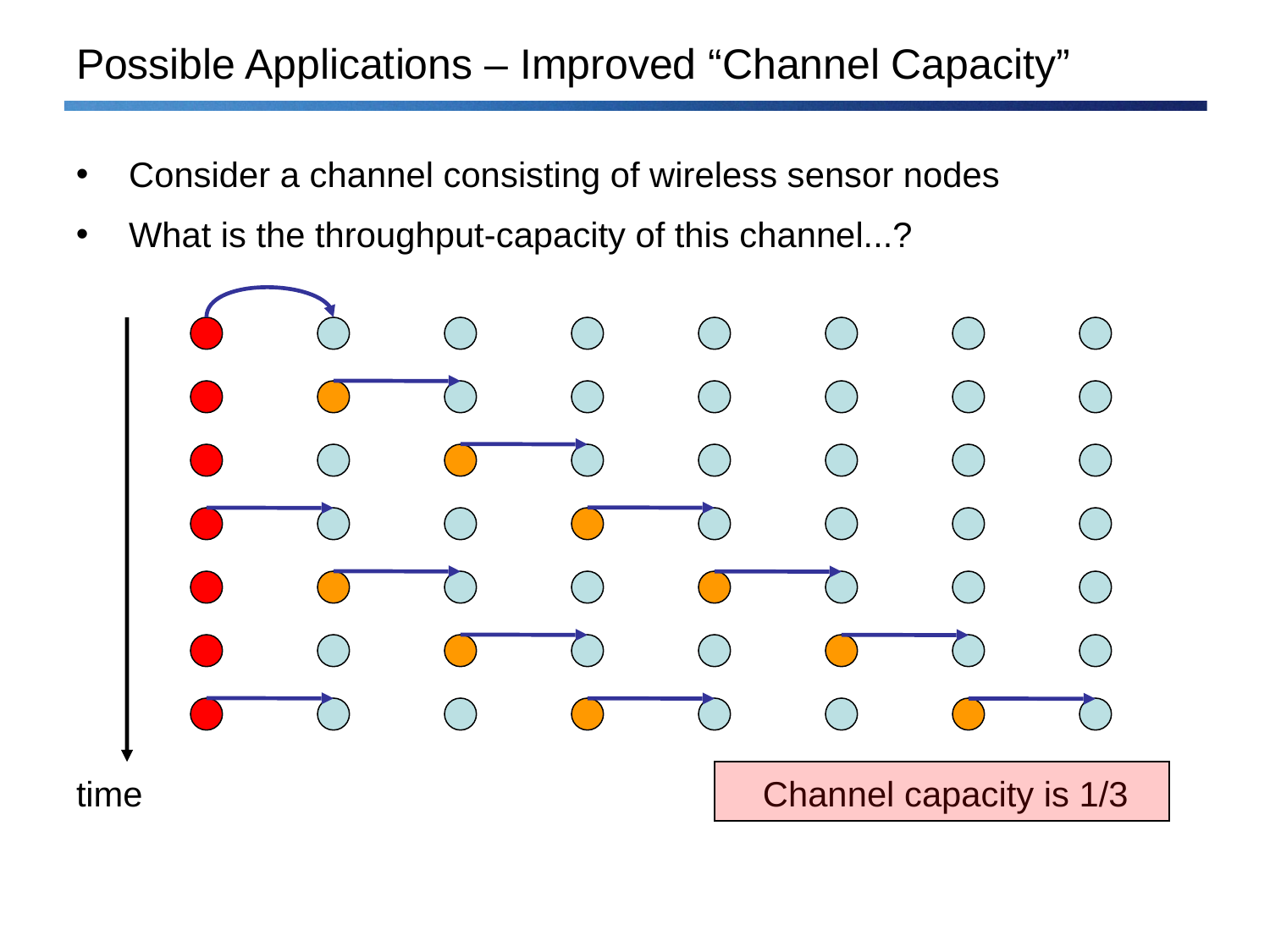

# Possible Applications – Improved “Channel Capacity”

Consider a channel consisting of wireless sensor nodes
What is the throughput-capacity of this channel...?

time
Channel capacity is 1/3